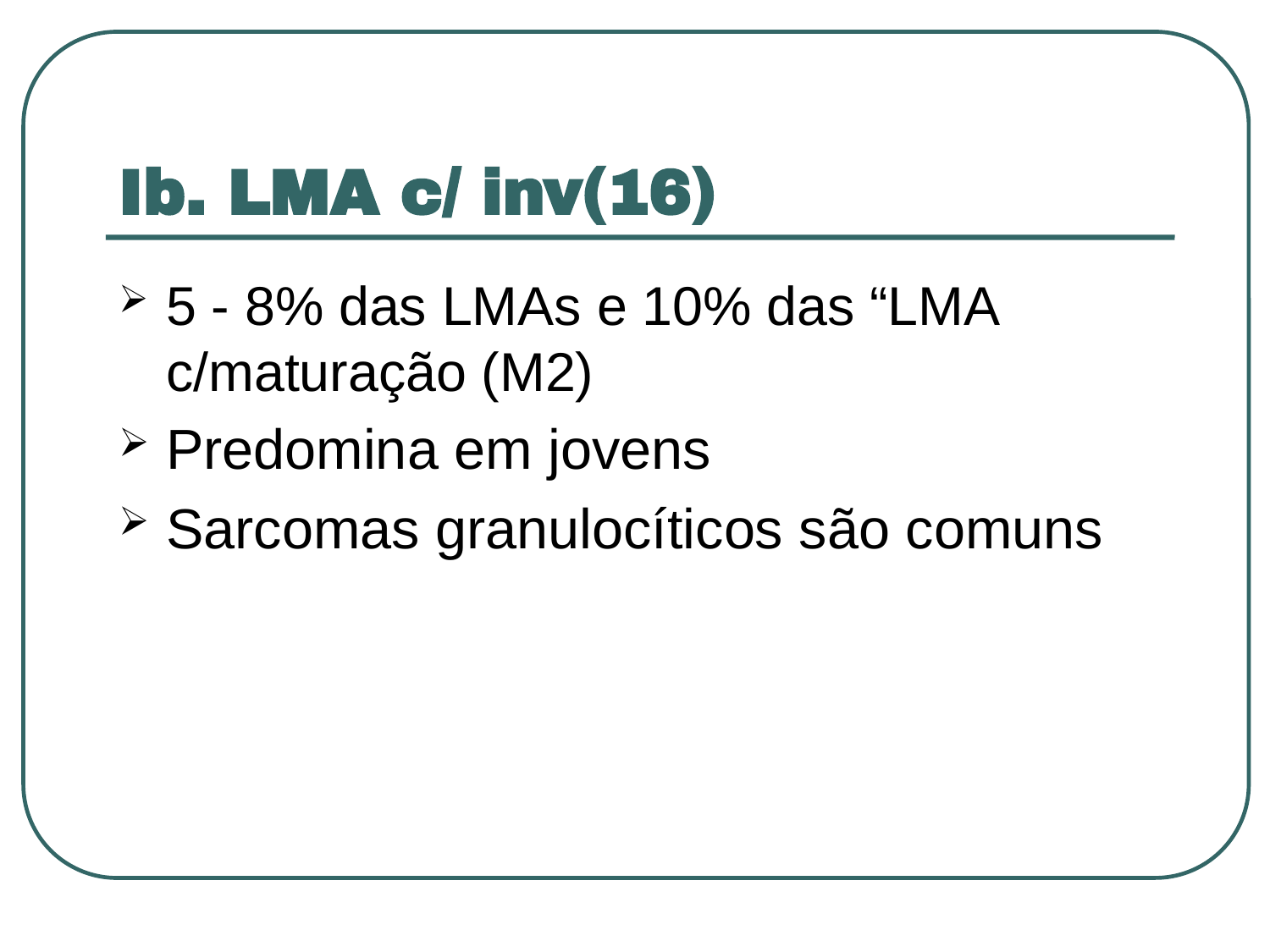

# Ib. LMA c/ inv(16)
5 - 8% das LMAs e 10% das “LMA c/maturação (M2)
Predomina em jovens
Sarcomas granulocíticos são comuns